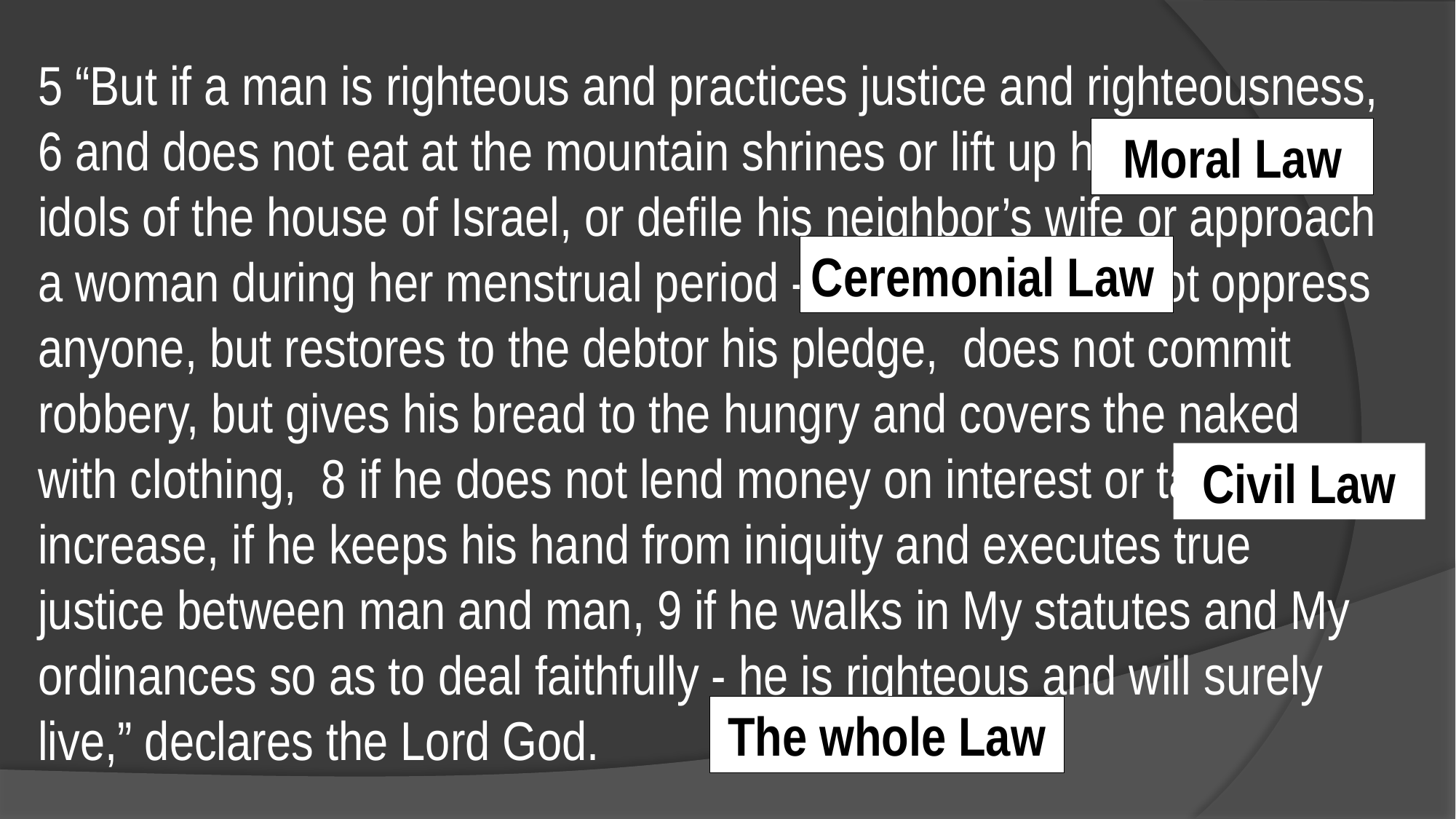

5 “But if a man is righteous and practices justice and righteousness, 6 and does not eat at the mountain shrines or lift up his eyes to the idols of the house of Israel, or defile his neighbor’s wife or approach a woman during her menstrual period - 7 if a man does not oppress anyone, but restores to the debtor his pledge,  does not commit robbery, but gives his bread to the hungry and covers the naked with clothing,  8 if he does not lend money on interest or take increase, if he keeps his hand from iniquity and executes true justice between man and man, 9 if he walks in My statutes and My ordinances so as to deal faithfully - he is righteous and will surely live,” declares the Lord God.
Moral Law
Ceremonial Law
Civil Law
The whole Law